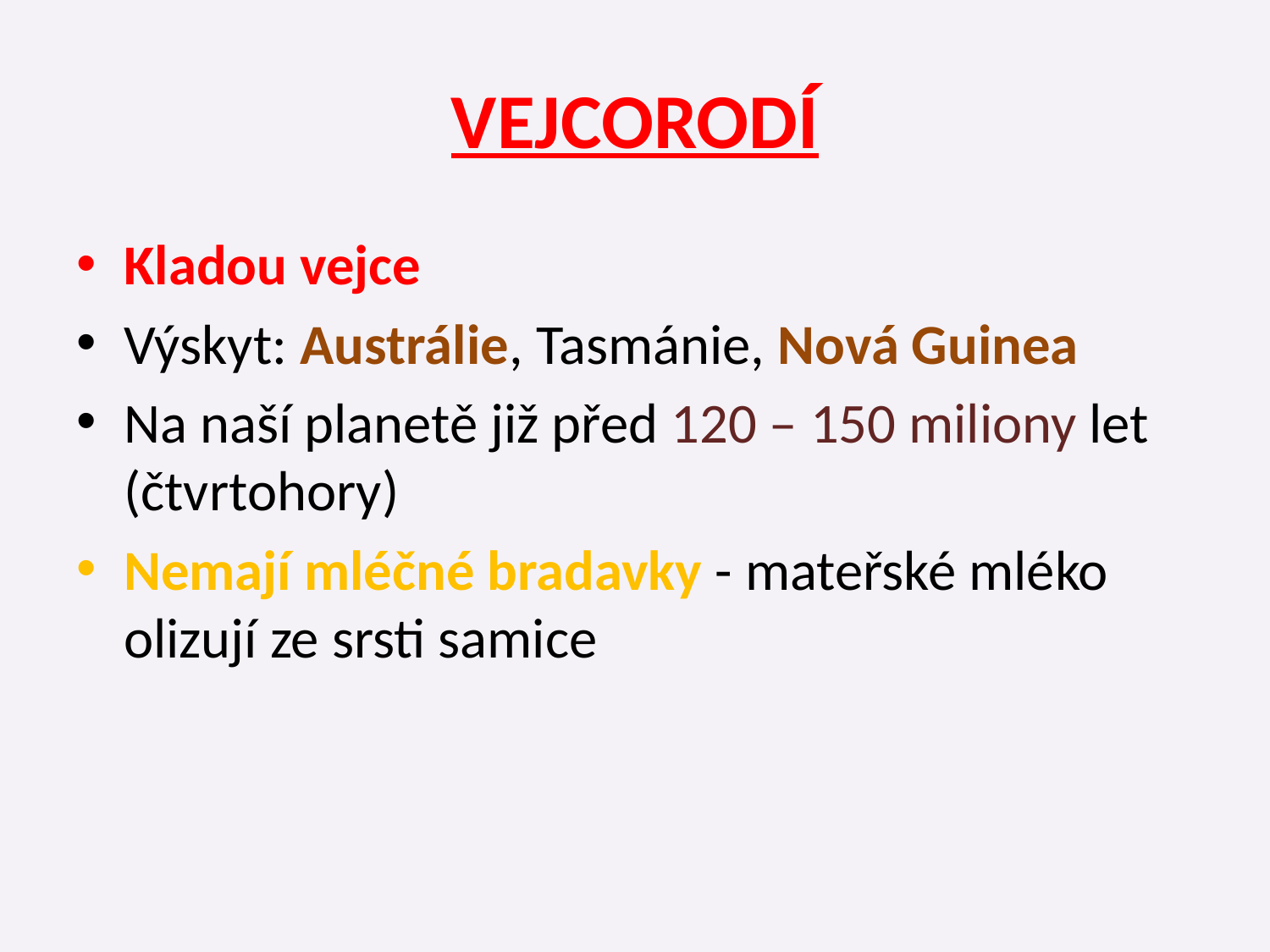

# VEJCORODÍ
Kladou vejce
Výskyt: Austrálie, Tasmánie, Nová Guinea
Na naší planetě již před 120 – 150 miliony let (čtvrtohory)
Nemají mléčné bradavky - mateřské mléko olizují ze srsti samice